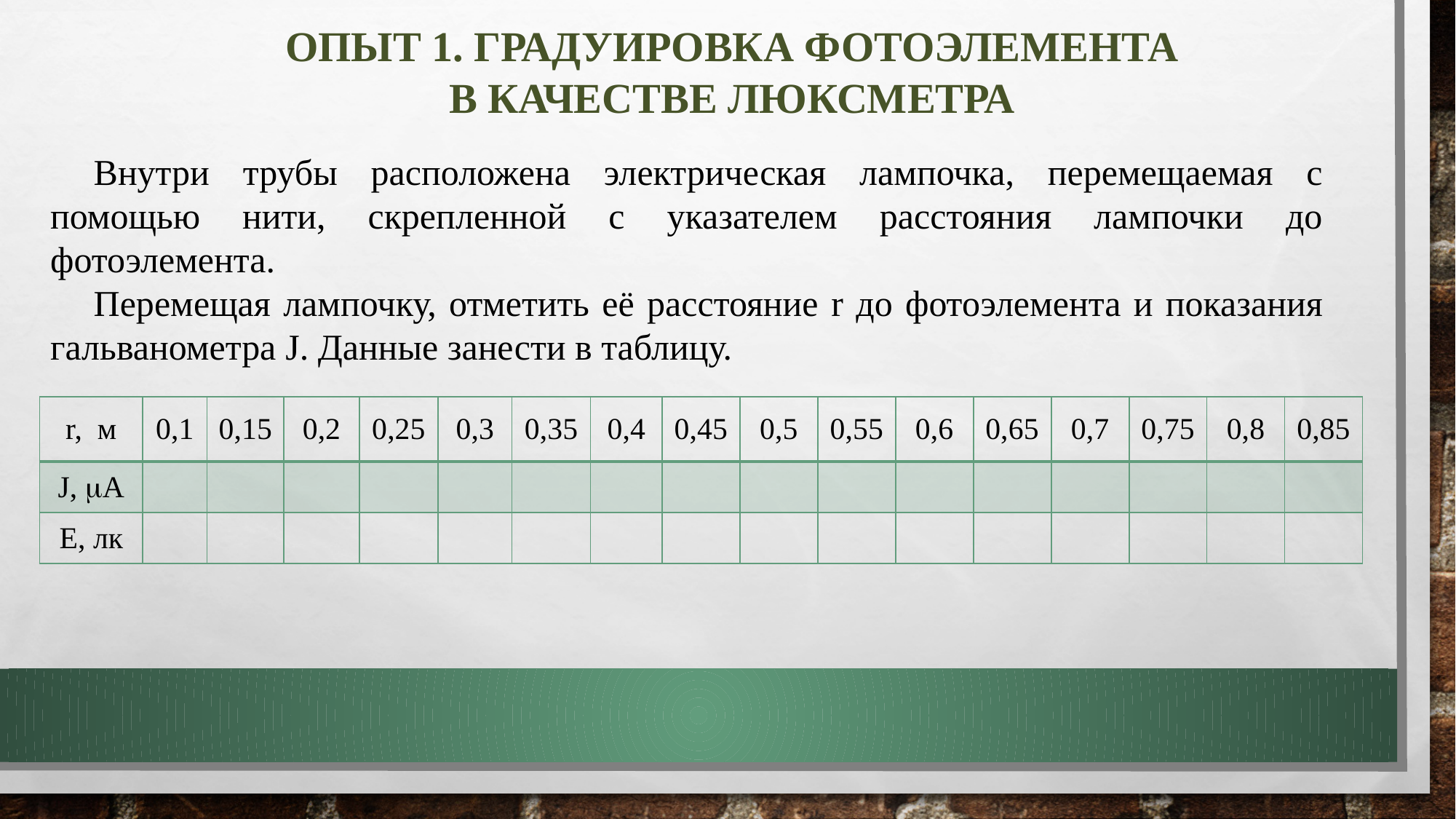

ОПЫТ 1. ГРАДУИРОВКА ФОТОЭЛЕМЕНТА
В КАЧЕСТВЕ ЛЮКСМЕТРА
Внутри трубы расположена электрическая лампочка, перемещаемая с помощью нити, скрепленной с указателем расстояния лампочки до фотоэлемента.
Перемещая лампочку, отметить её расстояние r до фотоэлемента и показания гальванометра J. Данные занести в таблицу.
| r, м | 0,1 | 0,15 | 0,2 | 0,25 | 0,3 | 0,35 | 0,4 | 0,45 | 0,5 | 0,55 | 0,6 | 0,65 | 0,7 | 0,75 | 0,8 | 0,85 |
| --- | --- | --- | --- | --- | --- | --- | --- | --- | --- | --- | --- | --- | --- | --- | --- | --- |
| J, μА |  |  |  |  |  |  |  |  |  |  |  |  |  |  |  |  |
| Е, лк |  |  |  |  |  |  |  |  |  |  |  |  |  |  |  |  |